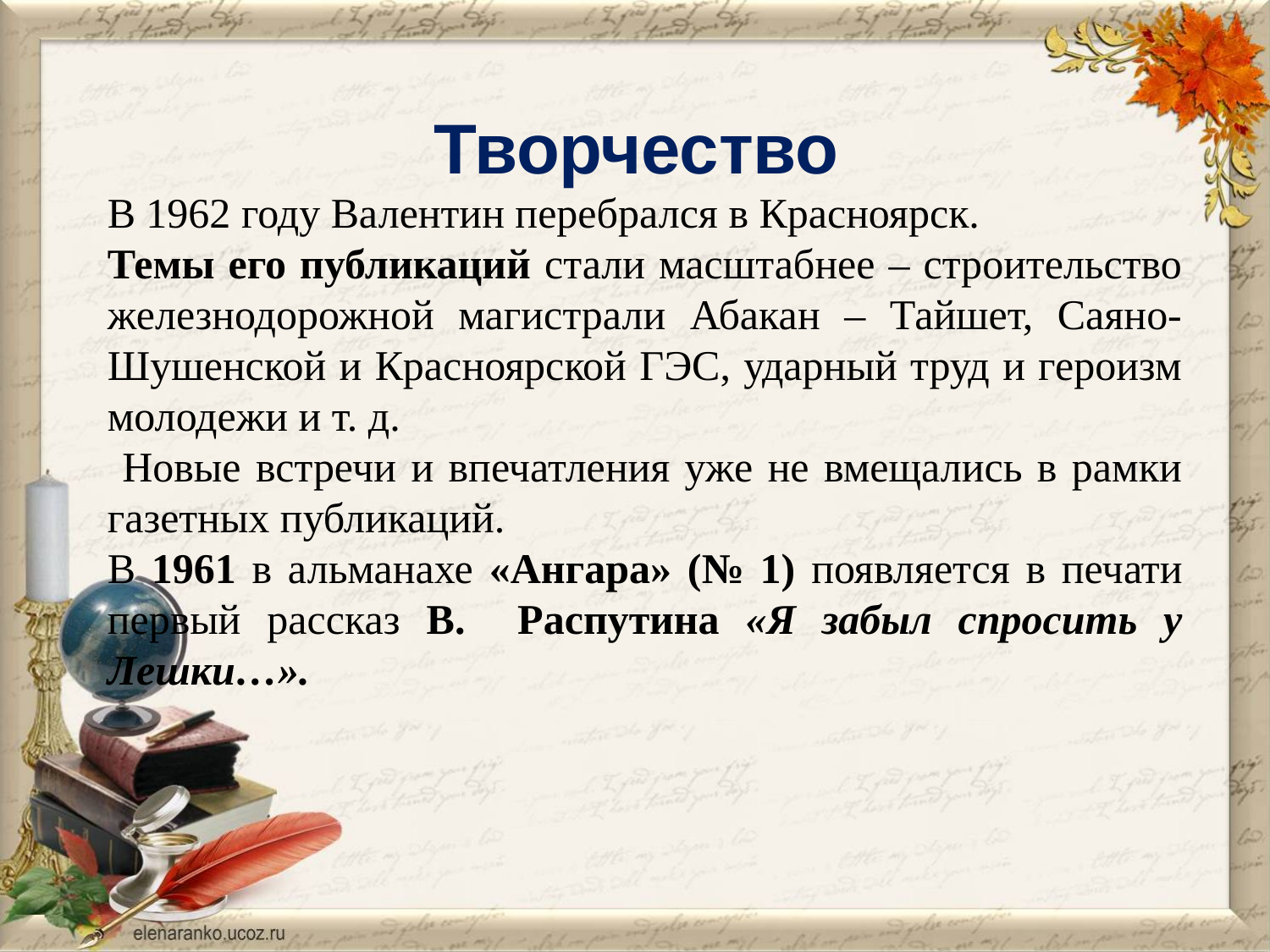

В 1962 году Валентин перебрался в Красноярск.
Темы его публикаций стали масштабнее – строительство железнодорожной магистрали Абакан – Тайшет, Саяно-Шушенской и Красноярской ГЭС, ударный труд и героизм молодежи и т. д.
 Новые встречи и впечатления уже не вмещались в рамки газетных публикаций.
В 1961 в альманахе «Ангара» (№ 1) появляется в печати первый рассказ В.  Распутина «Я забыл спросить у Лешки…».
# Творчество